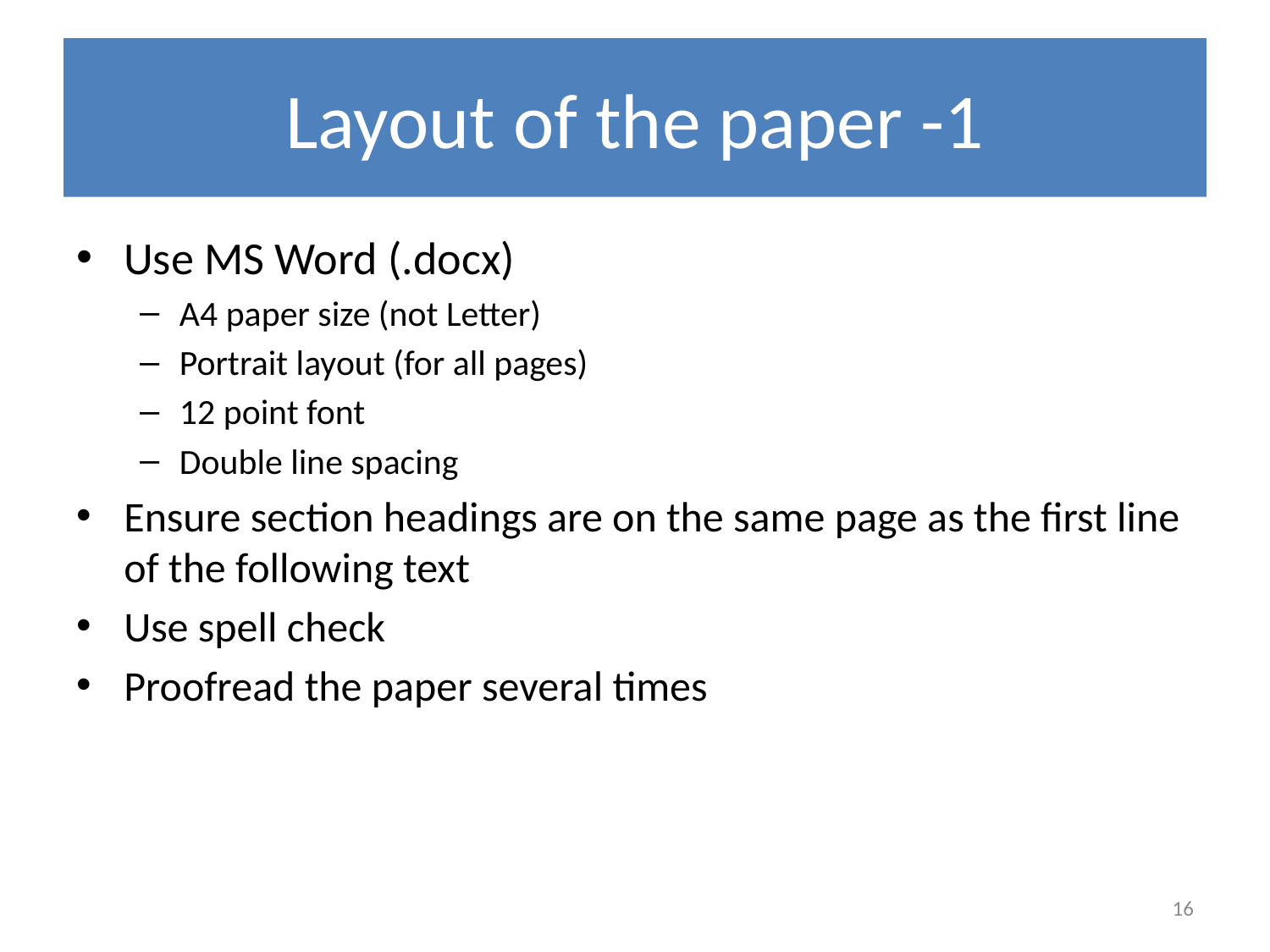

# Layout of the paper -1
Use MS Word (.docx)
A4 paper size (not Letter)
Portrait layout (for all pages)
12 point font
Double line spacing
Ensure section headings are on the same page as the first line of the following text
Use spell check
Proofread the paper several times
16